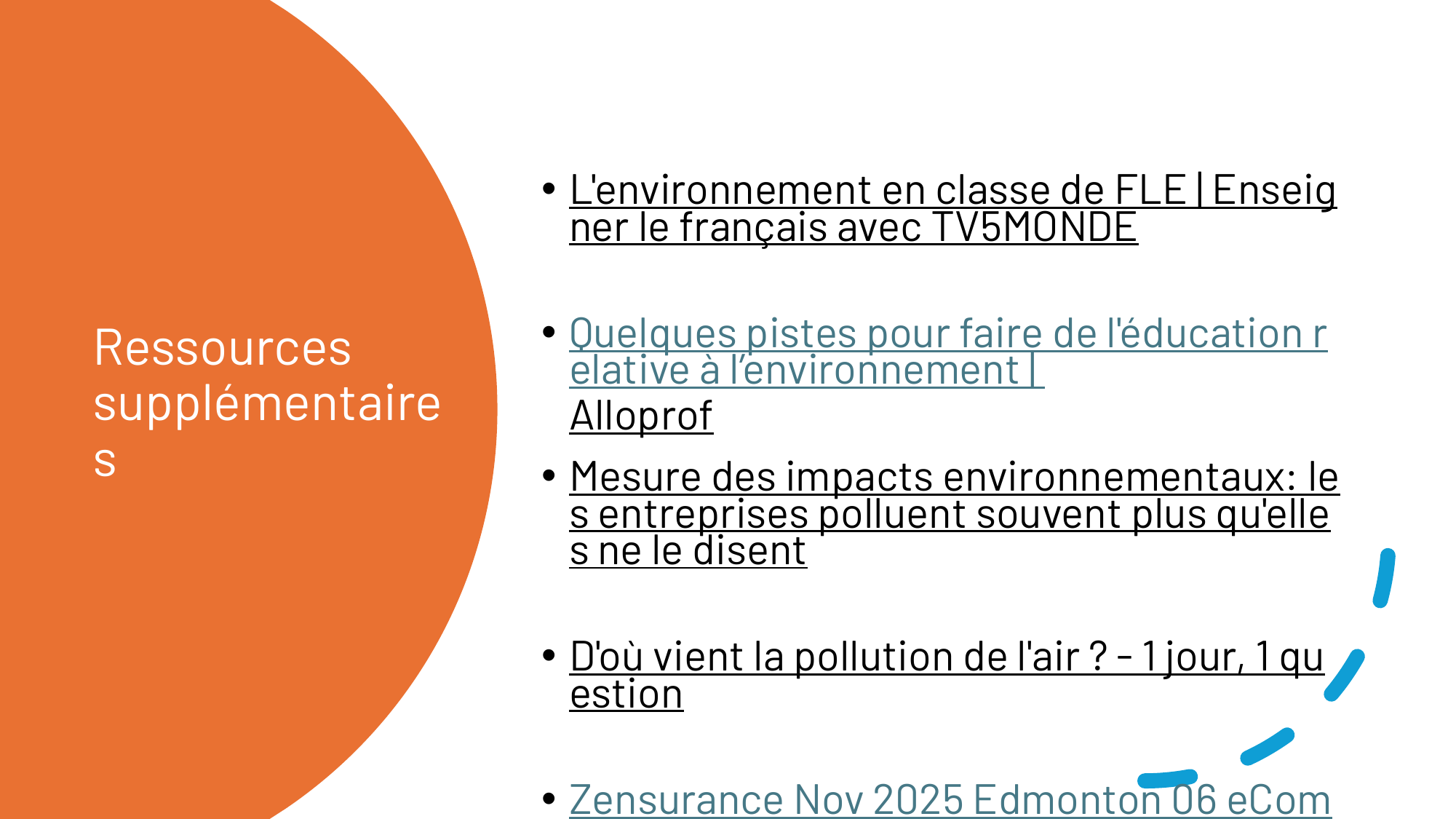

L'environnement en classe de FLE | Enseigner le français avec TV5MONDE
Quelques pistes pour faire de l'éducation relative à l’environnement | Alloprof
Mesure des impacts environnementaux: les entreprises polluent souvent plus qu'elles ne le disent
D'où vient la pollution de l'air ? - 1 jour, 1 question
Zensurance Nov 2025 Edmonton 06 eCom
# Ressources supplémentaires